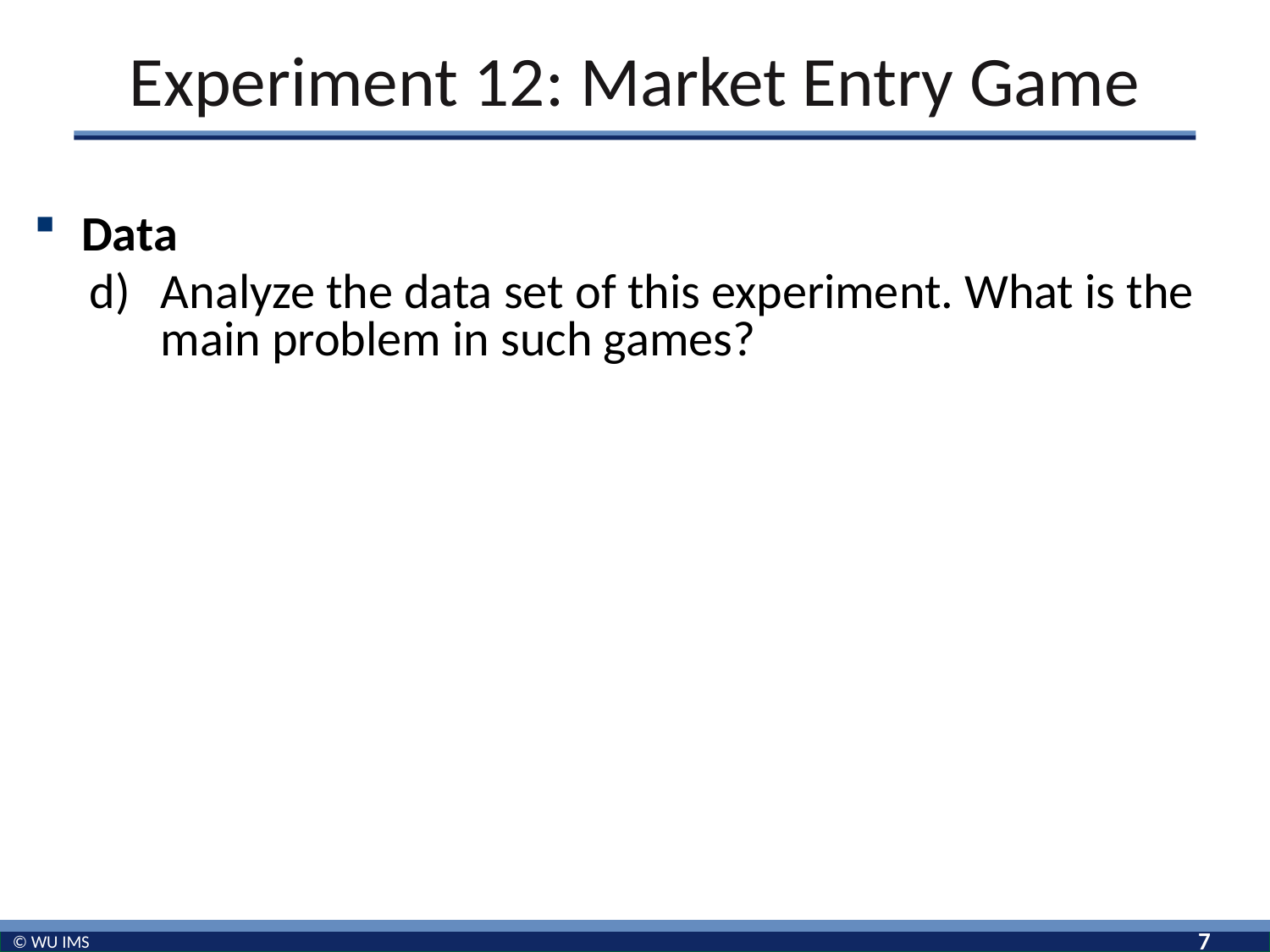

# Experiment 12: Market Entry Game

Data
Analyze the data set of this experiment. What is the main problem in such games?
7